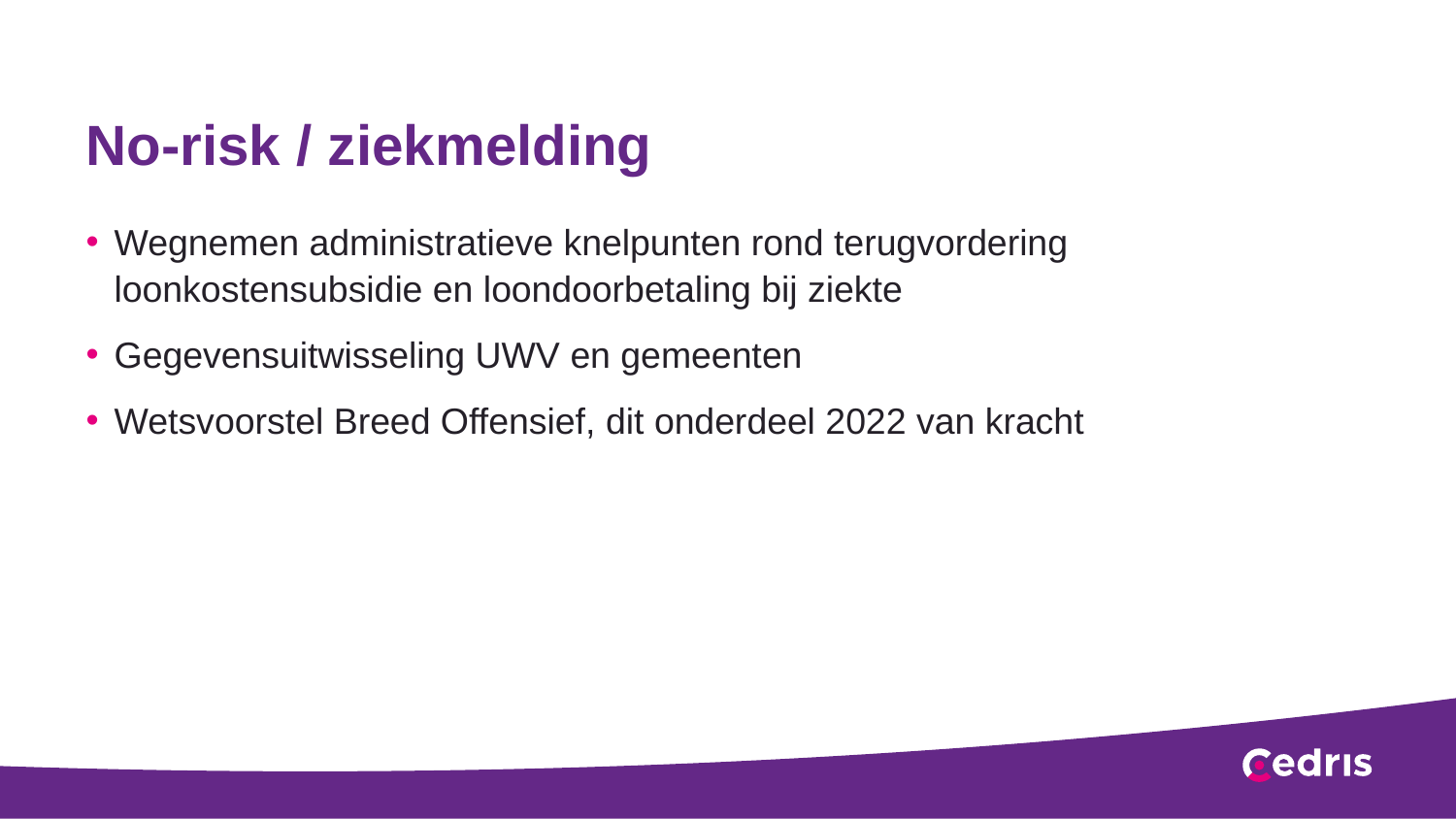

# No-risk / ziekmelding
Wegnemen administratieve knelpunten rond terugvordering loonkostensubsidie en loondoorbetaling bij ziekte
Gegevensuitwisseling UWV en gemeenten
Wetsvoorstel Breed Offensief, dit onderdeel 2022 van kracht